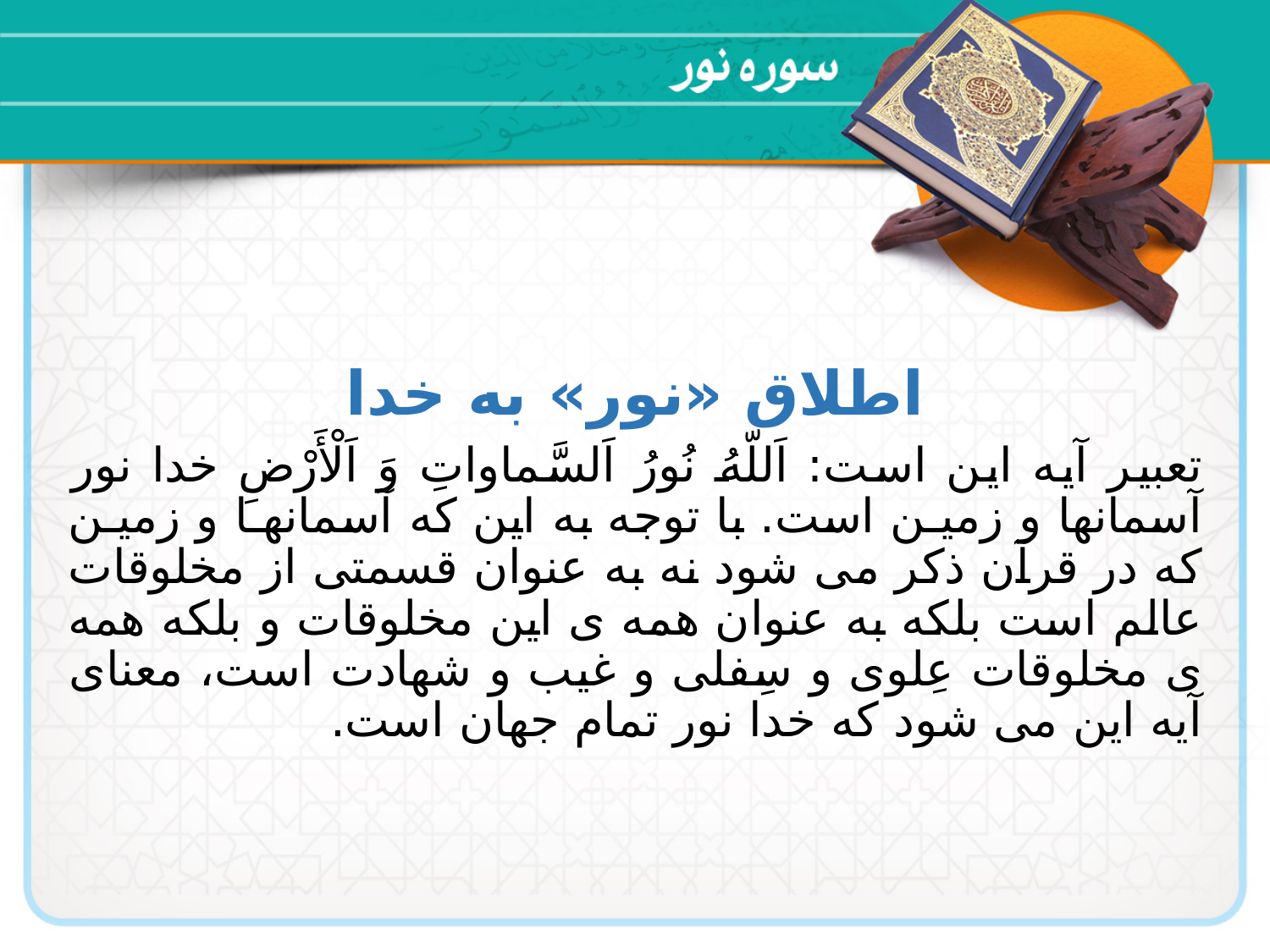

اطلاق «نور» به خدا
تعبیر آیه این است: اَللّهُ نُورُ اَلسَّماواتِ وَ اَلْأَرْضِ خدا نور آسمانها و زمیـن است. با توجه به این كه آسمانهـا و زمیـن كه در قرآن ذكر می شود نه به عنوان قسمتی از مخلوقات عالم است بلكه به عنوان همه ی این مخلوقات و بلكه همه ی مخلوقات عِلوی و سِفلی و غیب و شهادت است، معنای آیه این می شود كه خدا نور تمام جهان است.